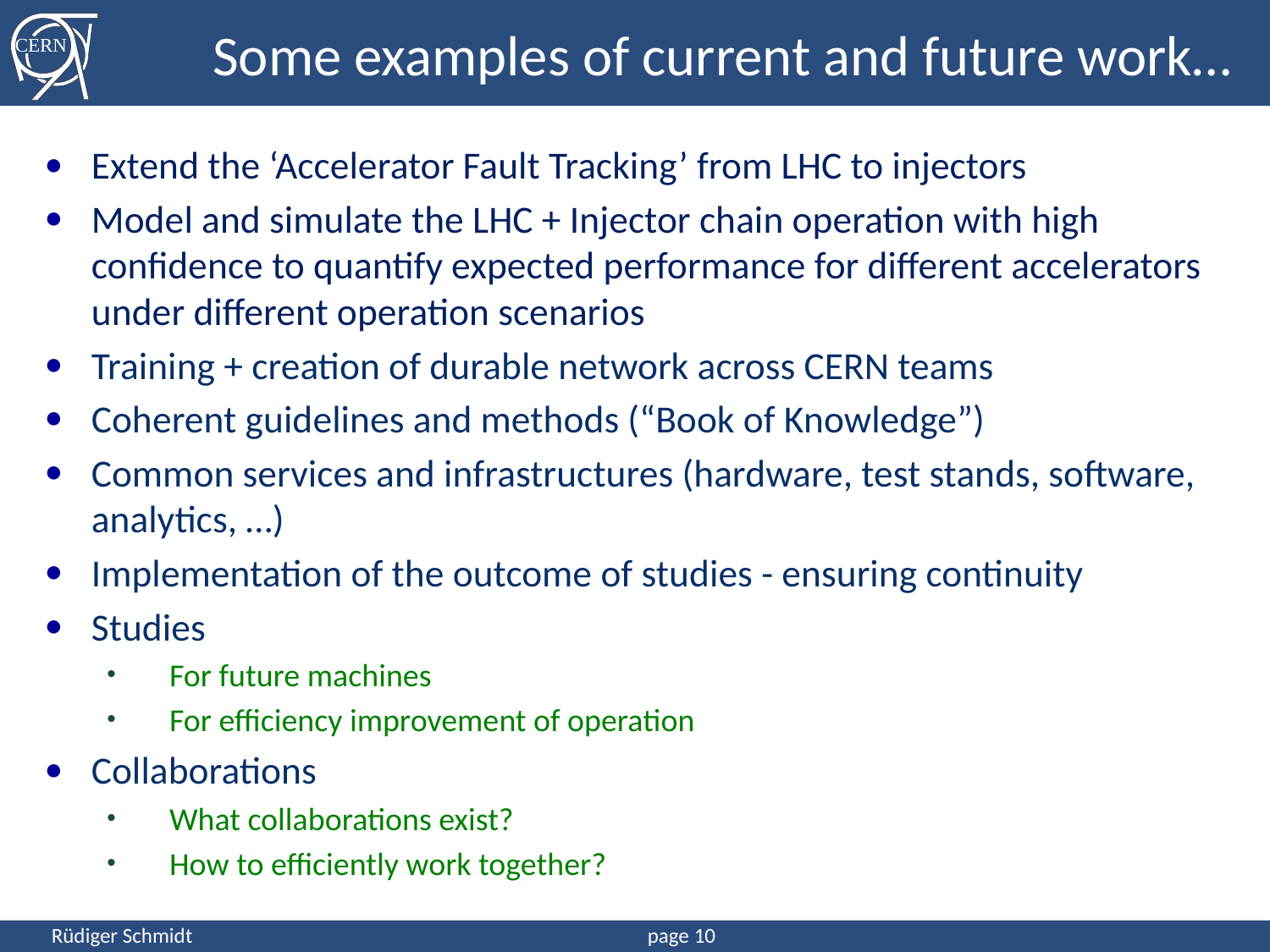

# Some examples of current and future work…
Extend the ‘Accelerator Fault Tracking’ from LHC to injectors
Model and simulate the LHC + Injector chain operation with high confidence to quantify expected performance for different accelerators under different operation scenarios
Training + creation of durable network across CERN teams
Coherent guidelines and methods (“Book of Knowledge”)
Common services and infrastructures (hardware, test stands, software, analytics, …)
Implementation of the outcome of studies - ensuring continuity
Studies
For future machines
For efficiency improvement of operation
Collaborations
What collaborations exist?
How to efficiently work together?